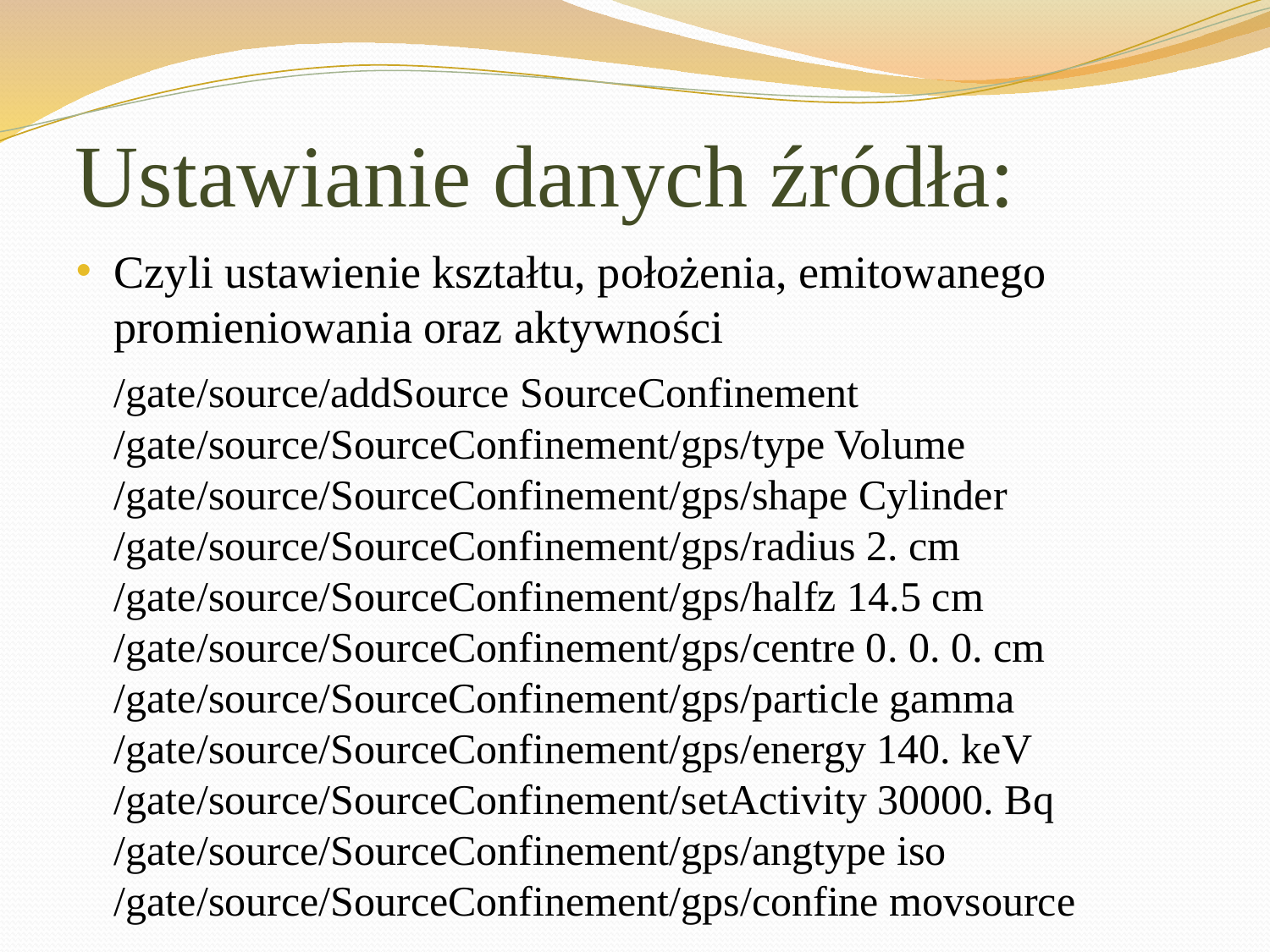

# Ustawianie danych źródła:
Czyli ustawienie kształtu, położenia, emitowanego promieniowania oraz aktywności
	/gate/source/addSource SourceConfinement /gate/source/SourceConfinement/gps/type Volume /gate/source/SourceConfinement/gps/shape Cylinder /gate/source/SourceConfinement/gps/radius 2. cm /gate/source/SourceConfinement/gps/halfz 14.5 cm /gate/source/SourceConfinement/gps/centre 0. 0. 0. cm /gate/source/SourceConfinement/gps/particle gamma /gate/source/SourceConfinement/gps/energy 140. keV /gate/source/SourceConfinement/setActivity 30000. Bq /gate/source/SourceConfinement/gps/angtype iso /gate/source/SourceConfinement/gps/confine movsource